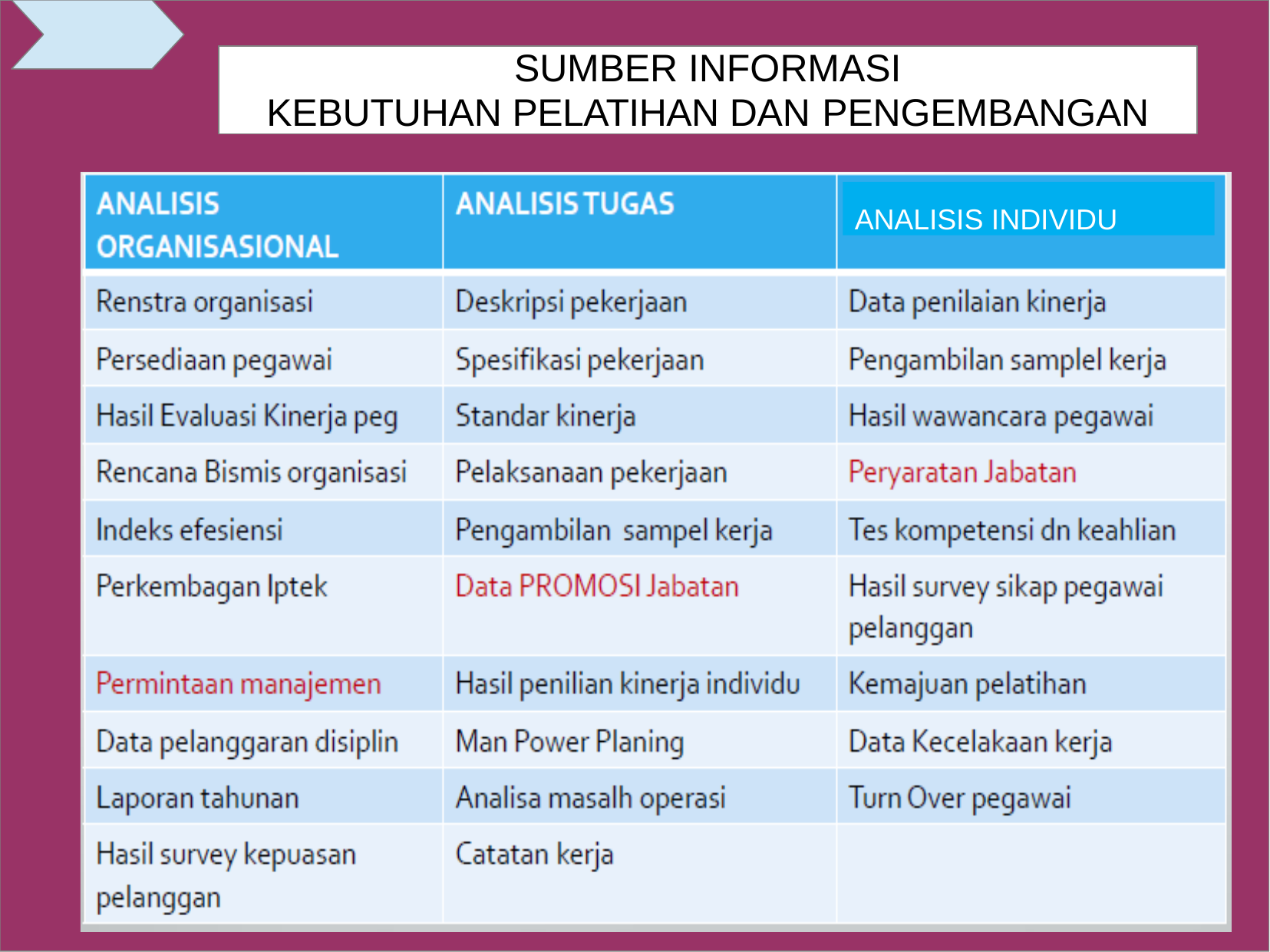

SUMBER INFORMASI
KEBUTUHAN PELATIHAN DAN PENGEMBANGAN
ANALISIS INDIVIDU